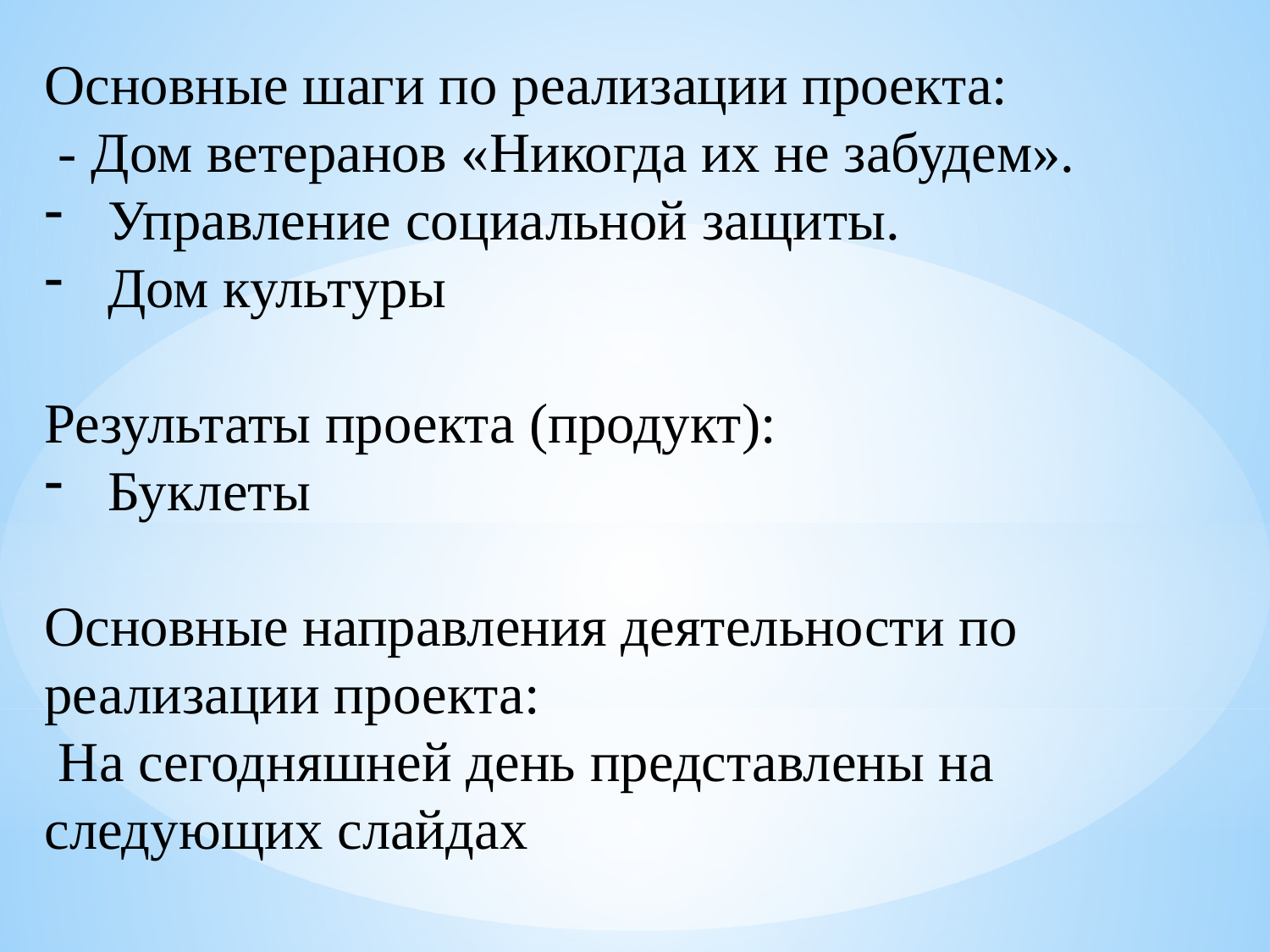

Основные шаги по реализации проекта:
 - Дом ветеранов «Никогда их не забудем».
Управление социальной защиты.
Дом культуры

Результаты проекта (продукт):
Буклеты

Основные направления деятельности по реализации проекта:
 На сегодняшней день представлены на следующих слайдах